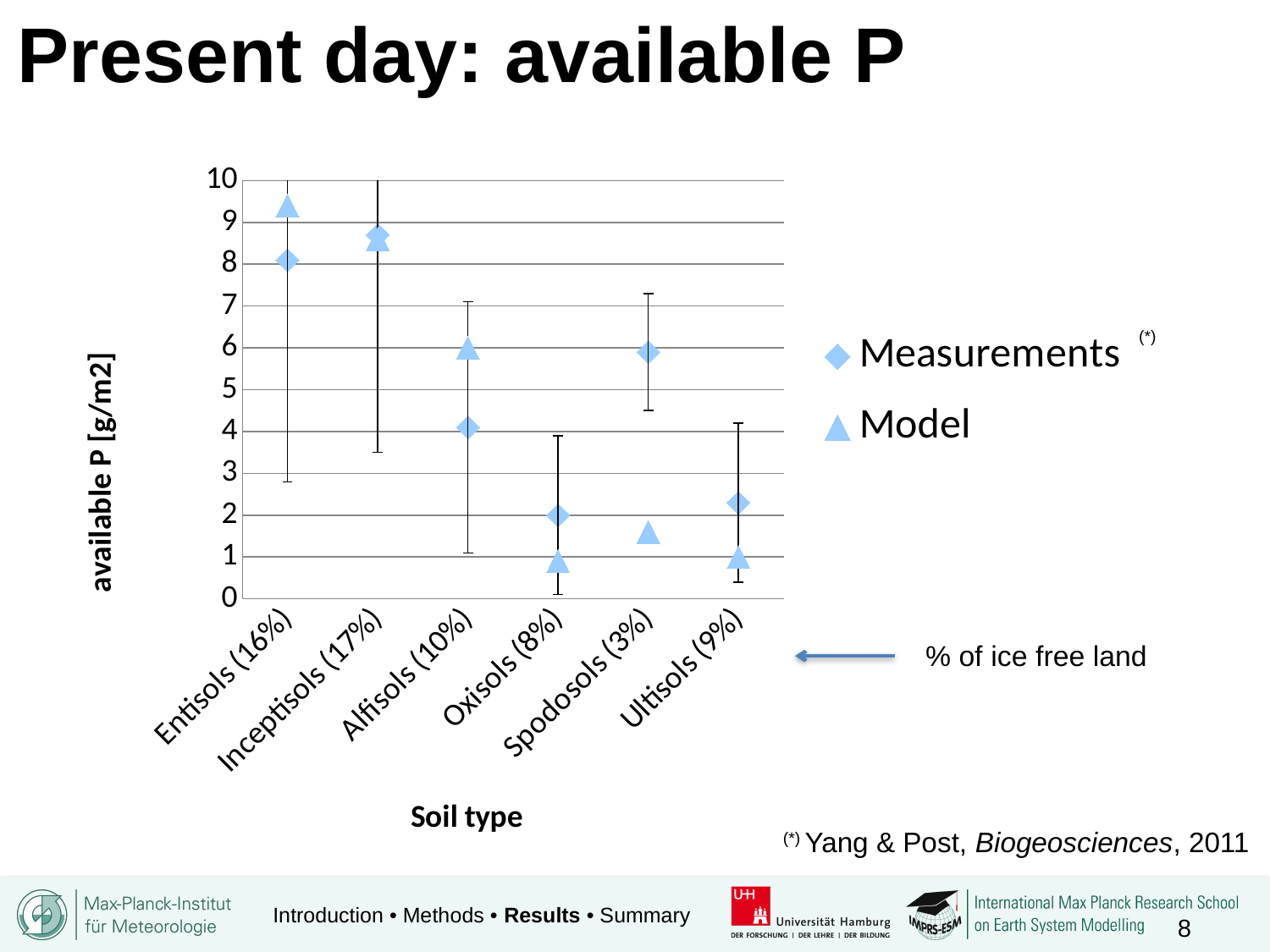

# Present day: available P

### Chart

| Category |  |  |
|---|---|---|
| Entisols (16%) | 8.1 | 9.4 |
| Inceptisols (17%) | 8.7 | 8.6 |
| Alfisols (10%) | 4.1 | 6.0 |
| Oxisols (8%) | 2.0 | 0.9 |
| Spodosols (3%) | 5.9 | 1.6 |
| Ultisols (9%) | 2.3 | 1.0 |
(*)

 % of ice free land
(*) Yang & Post, Biogeosciences, 2011
Introduction • Methods • Results • Summary
8